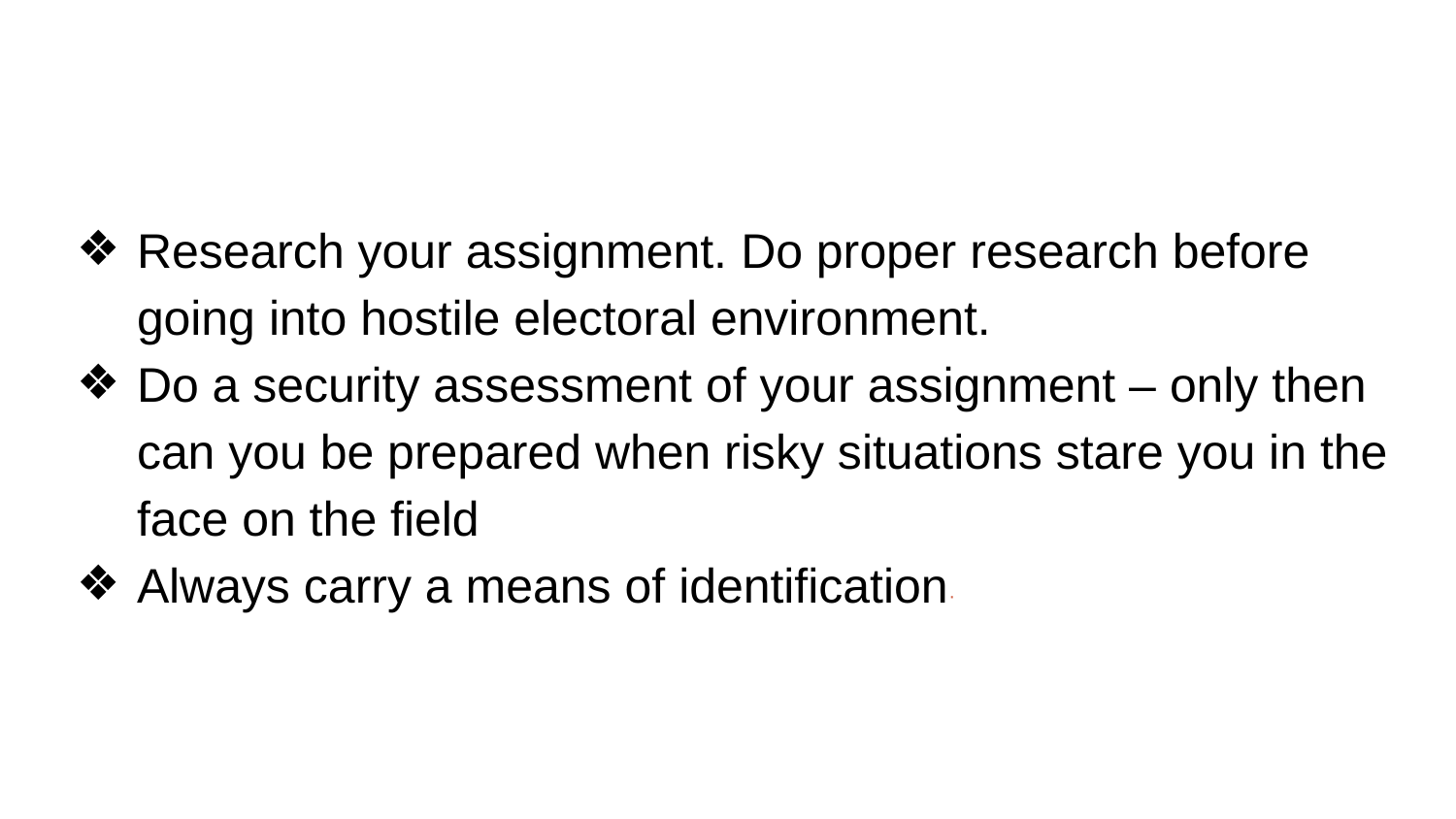

#
Research your assignment. Do proper research before going into hostile electoral environment.
Do a security assessment of your assignment – only then can you be prepared when risky situations stare you in the face on the field
Always carry a means of identification·